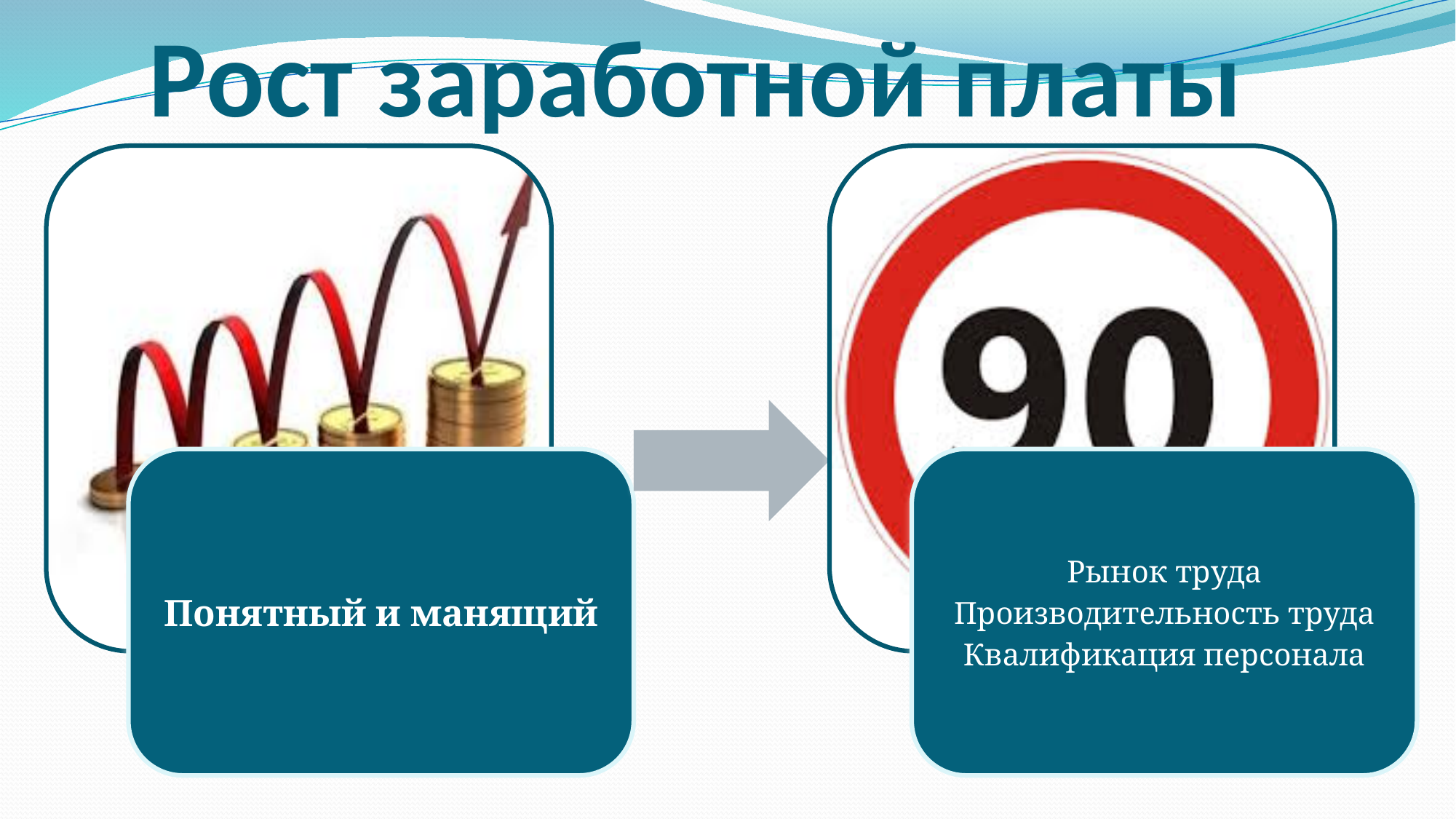

Рост заработной платы
Понятный и манящий
Рынок труда
Производительность труда
Квалификация персонала